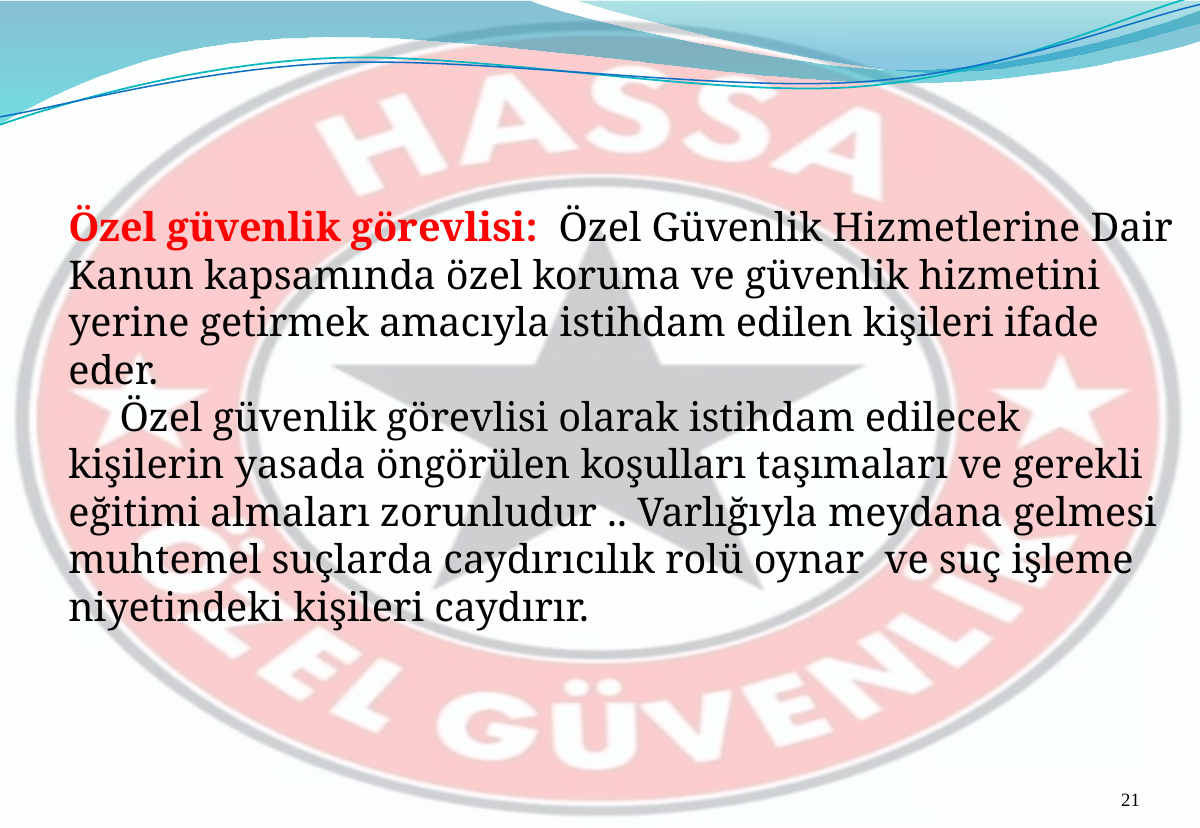

Özel güvenlik görevlisi:  Özel Güvenlik Hizmetlerine Dair Kanun kapsamında özel koruma ve güvenlik hizmetini yerine getirmek amacıyla istihdam edilen kişileri ifade eder.
     Özel güvenlik görevlisi olarak istihdam edilecek kişilerin yasada öngörülen koşulları taşımaları ve gerekli eğitimi almaları zorunludur .. Varlığıyla meydana gelmesi muhtemel suçlarda caydırıcılık rolü oynar  ve suç işleme niyetindeki kişileri caydırır.

21